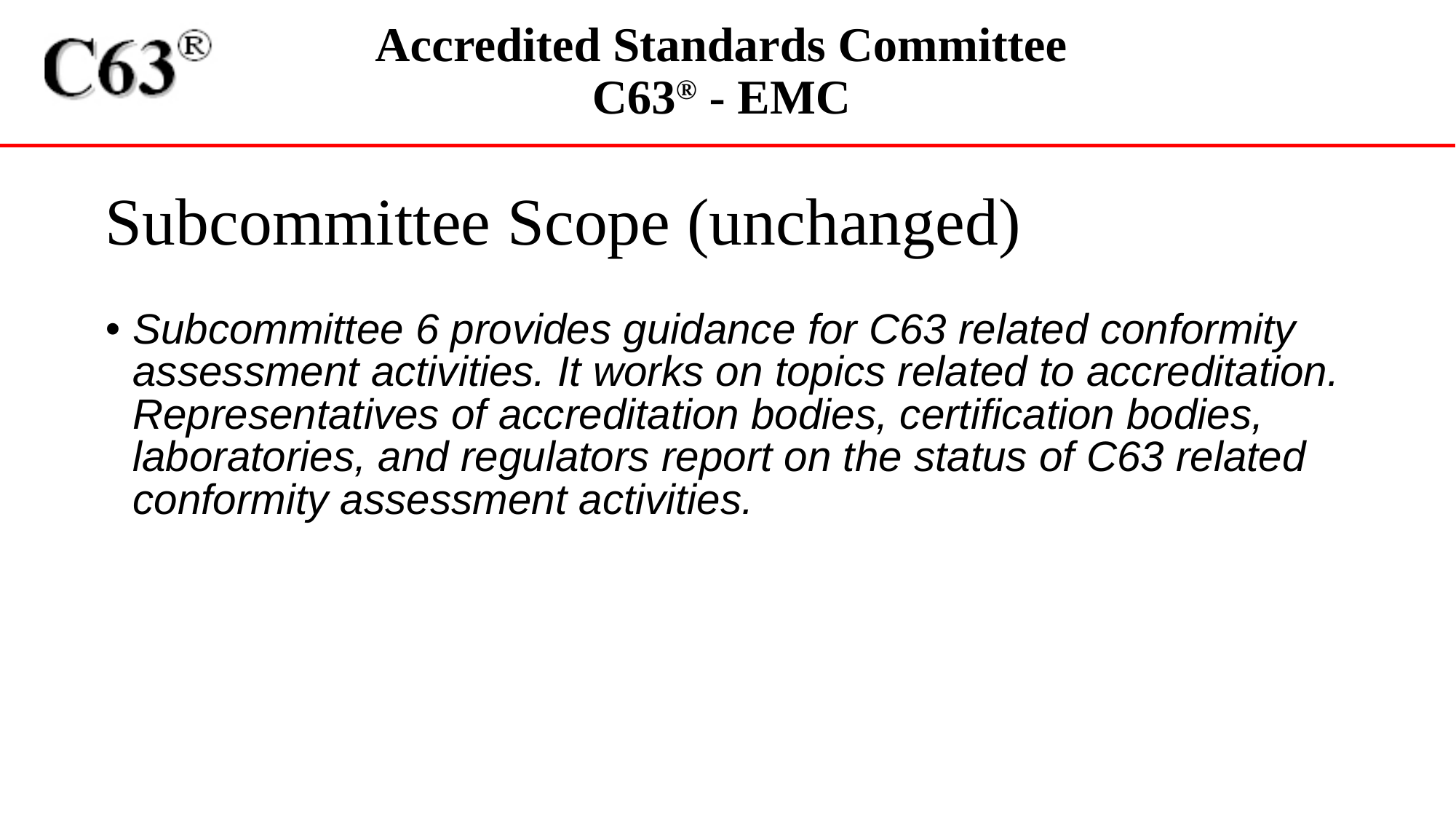

Subcommittee Scope (unchanged)
Subcommittee 6 provides guidance for C63 related conformity assessment activities. It works on topics related to accreditation. Representatives of accreditation bodies, certification bodies, laboratories, and regulators report on the status of C63 related conformity assessment activities.